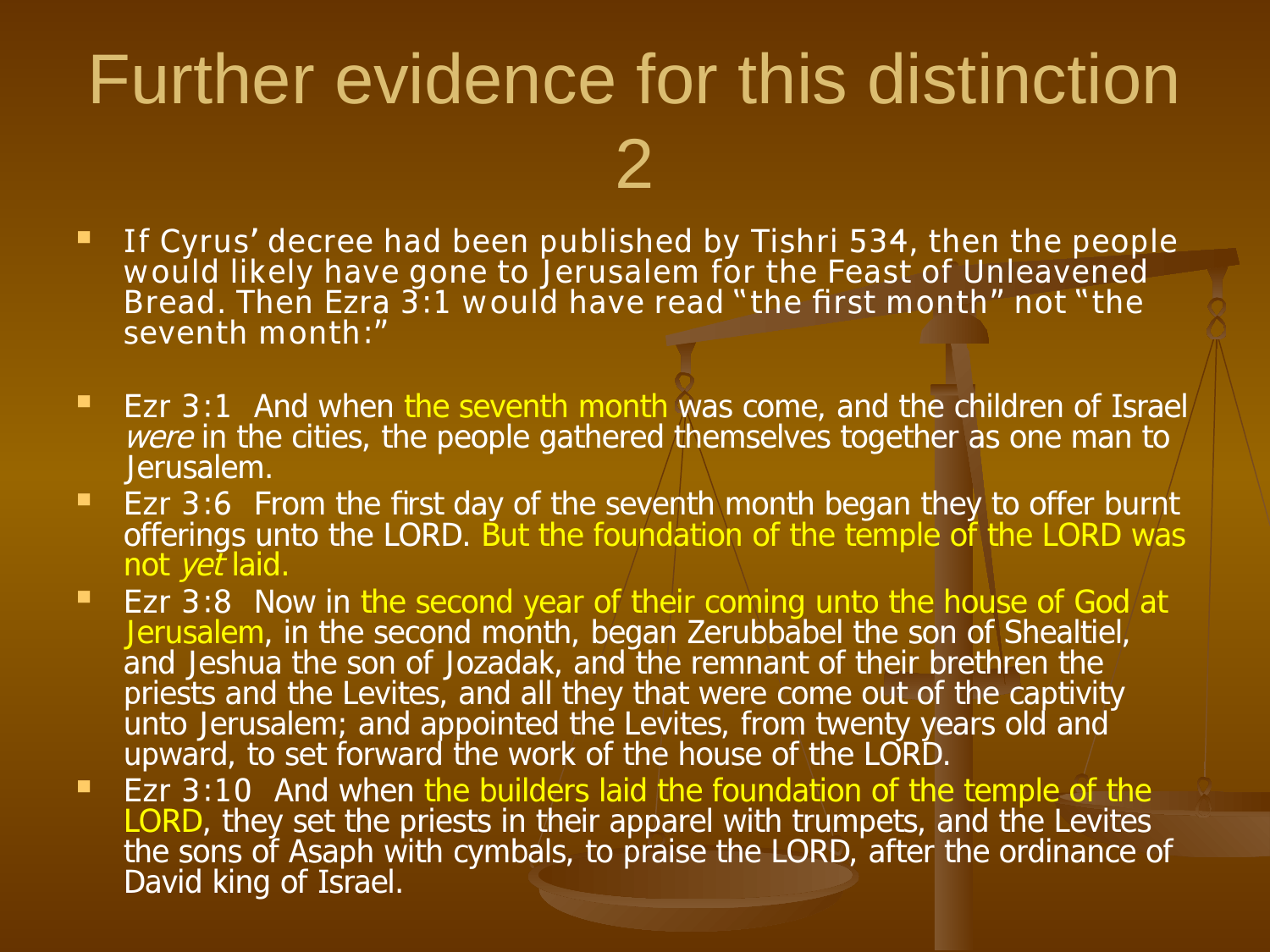

# Further evidence for this distinction 2
If Cyrus’ decree had been published by Tishri 534, then the people would likely have gone to Jerusalem for the Feast of Unleavened Bread. Then Ezra 3:1 would have read “the first month” not “the seventh month:”

Ezr 3:1  And when the seventh month was come, and the children of Israel were in the cities, the people gathered themselves together as one man to Jerusalem.
Ezr 3:6  From the first day of the seventh month began they to offer burnt offerings unto the LORD. But the foundation of the temple of the LORD was not yet laid.
Ezr 3:8  Now in the second year of their coming unto the house of God at Jerusalem, in the second month, began Zerubbabel the son of Shealtiel, and Jeshua the son of Jozadak, and the remnant of their brethren the priests and the Levites, and all they that were come out of the captivity unto Jerusalem; and appointed the Levites, from twenty years old and upward, to set forward the work of the house of the LORD.
Ezr 3:10  And when the builders laid the foundation of the temple of the LORD, they set the priests in their apparel with trumpets, and the Levites the sons of Asaph with cymbals, to praise the LORD, after the ordinance of David king of Israel.